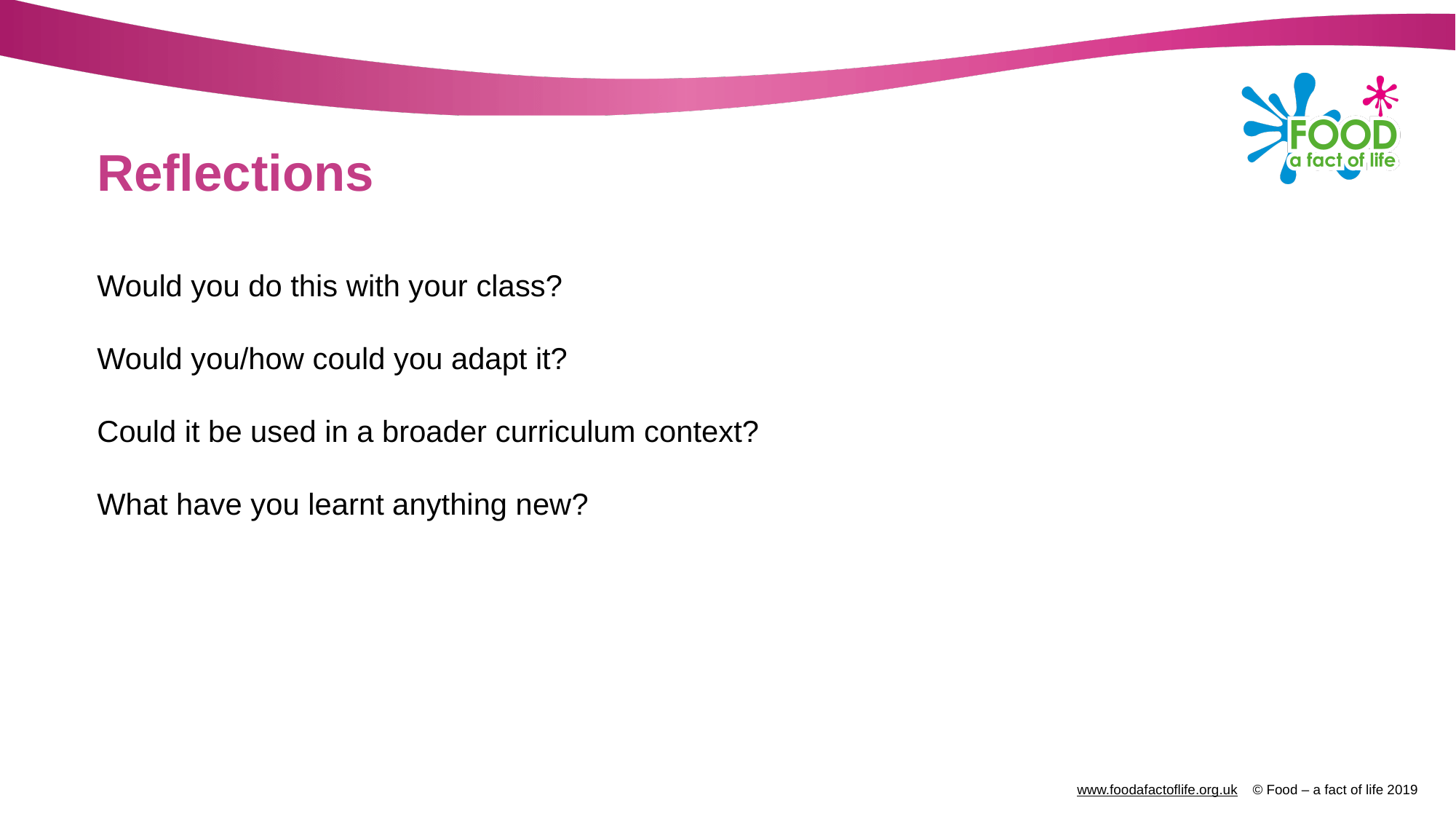

# Reflections
Would you do this with your class?

Would you/how could you adapt it?

Could it be used in a broader curriculum context?

What have you learnt anything new?